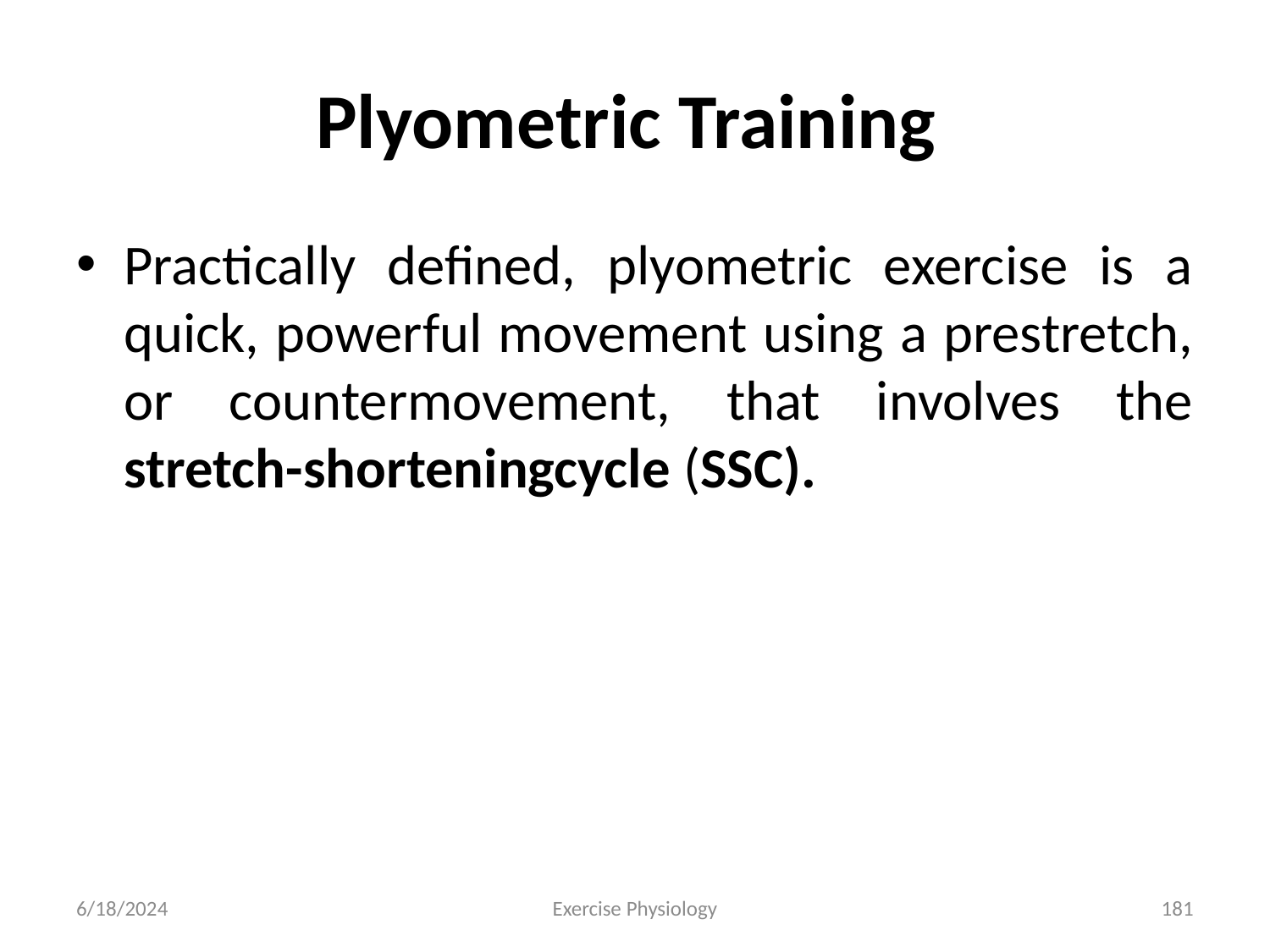

# Plyometric Training
Practically defined, plyometric exercise is a quick, powerful movement using a prestretch, or countermovement, that involves the stretch-shorteningcycle (SSC).
6/18/2024
Exercise Physiology
181